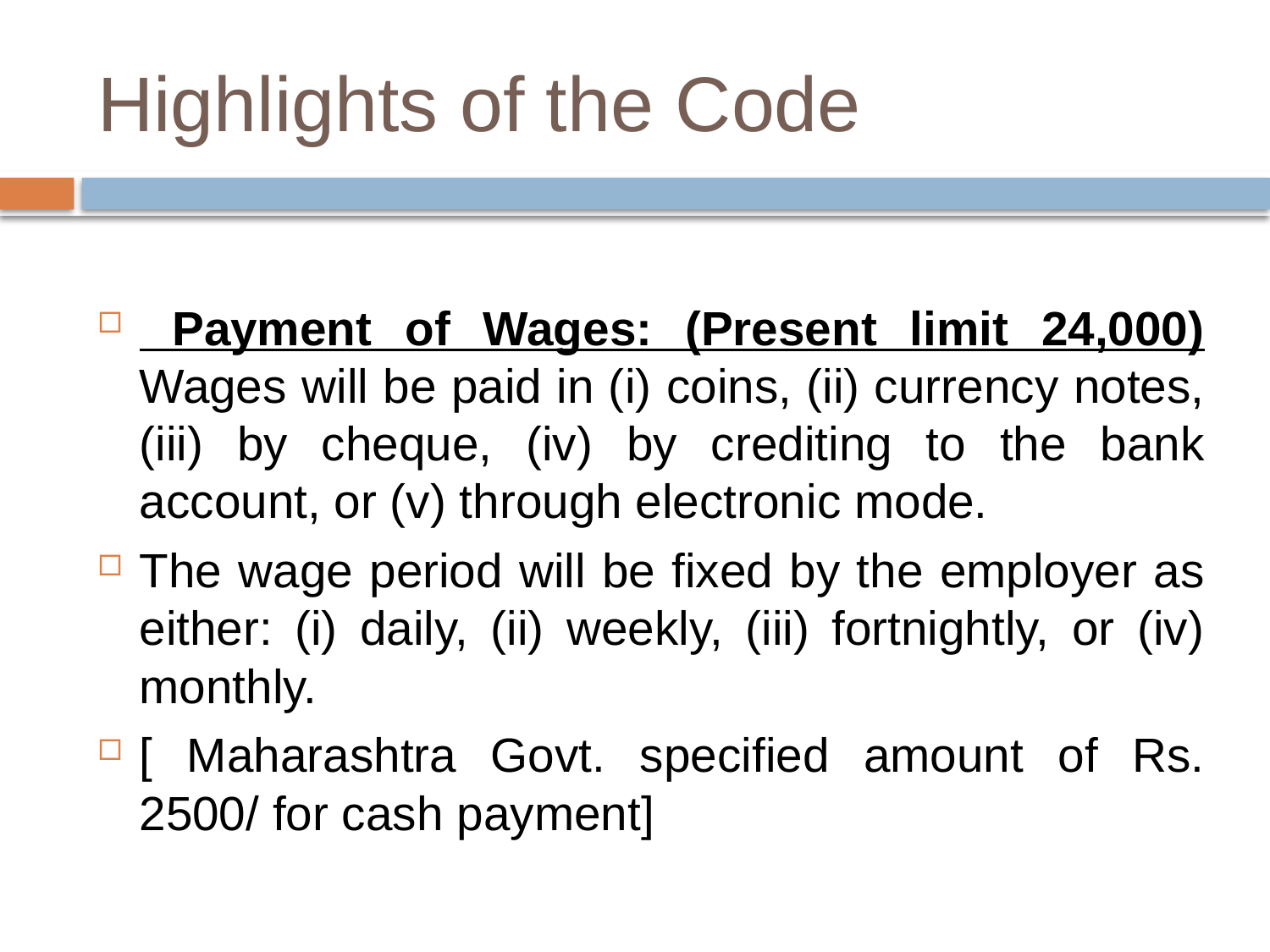

# Highlights of the Code

 Payment of Wages: (Present limit 24,000) Wages will be paid in (i) coins, (ii) currency notes, (iii) by cheque, (iv) by crediting to the bank account, or (v) through electronic mode.
The wage period will be fixed by the employer as either: (i) daily, (ii) weekly, (iii) fortnightly, or (iv) monthly.
[ Maharashtra Govt. specified amount of Rs. 2500/ for cash payment]